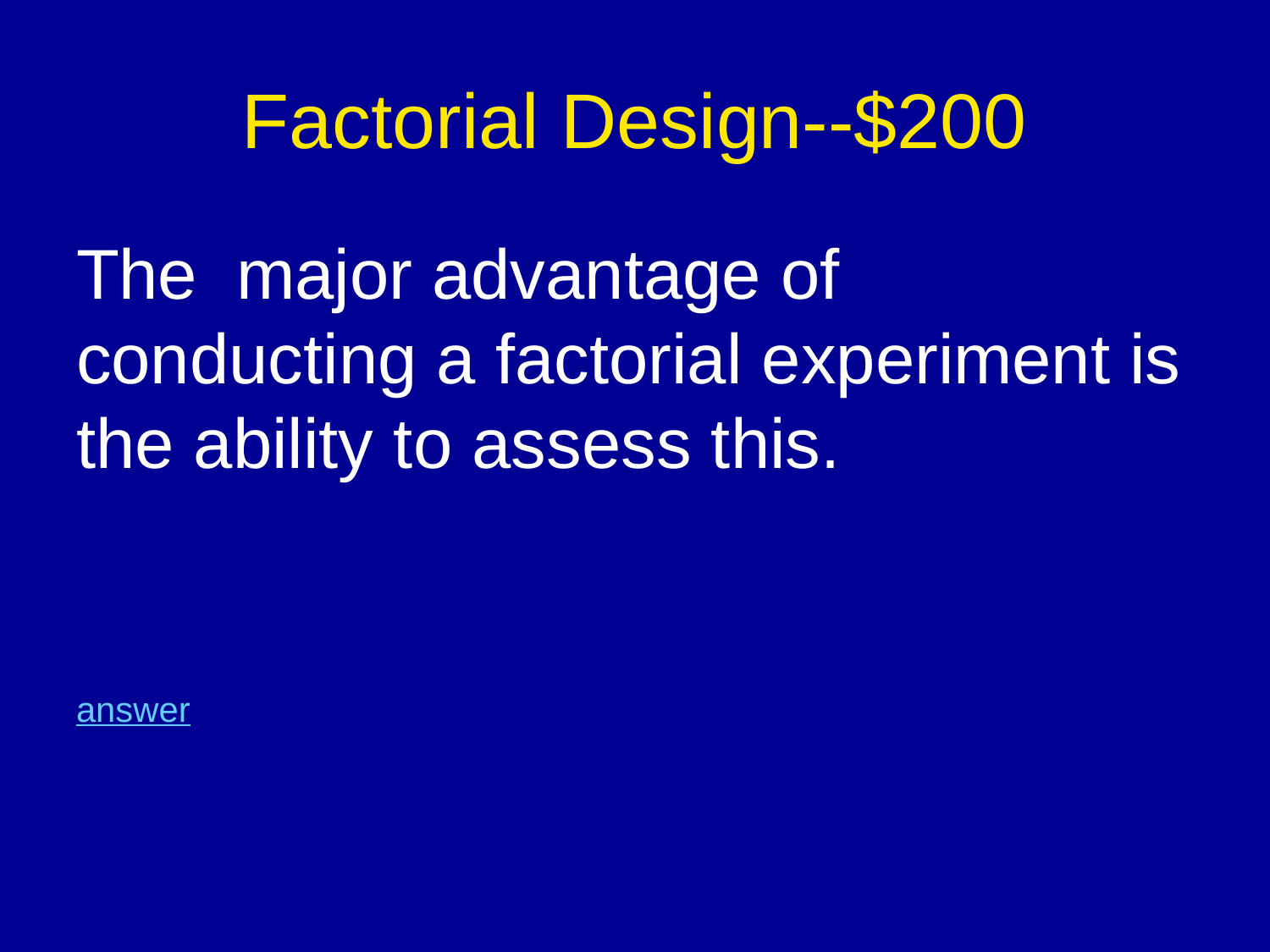

# Factorial Design--$200
The  major advantage of conducting a factorial experiment is the ability to assess this.

answer